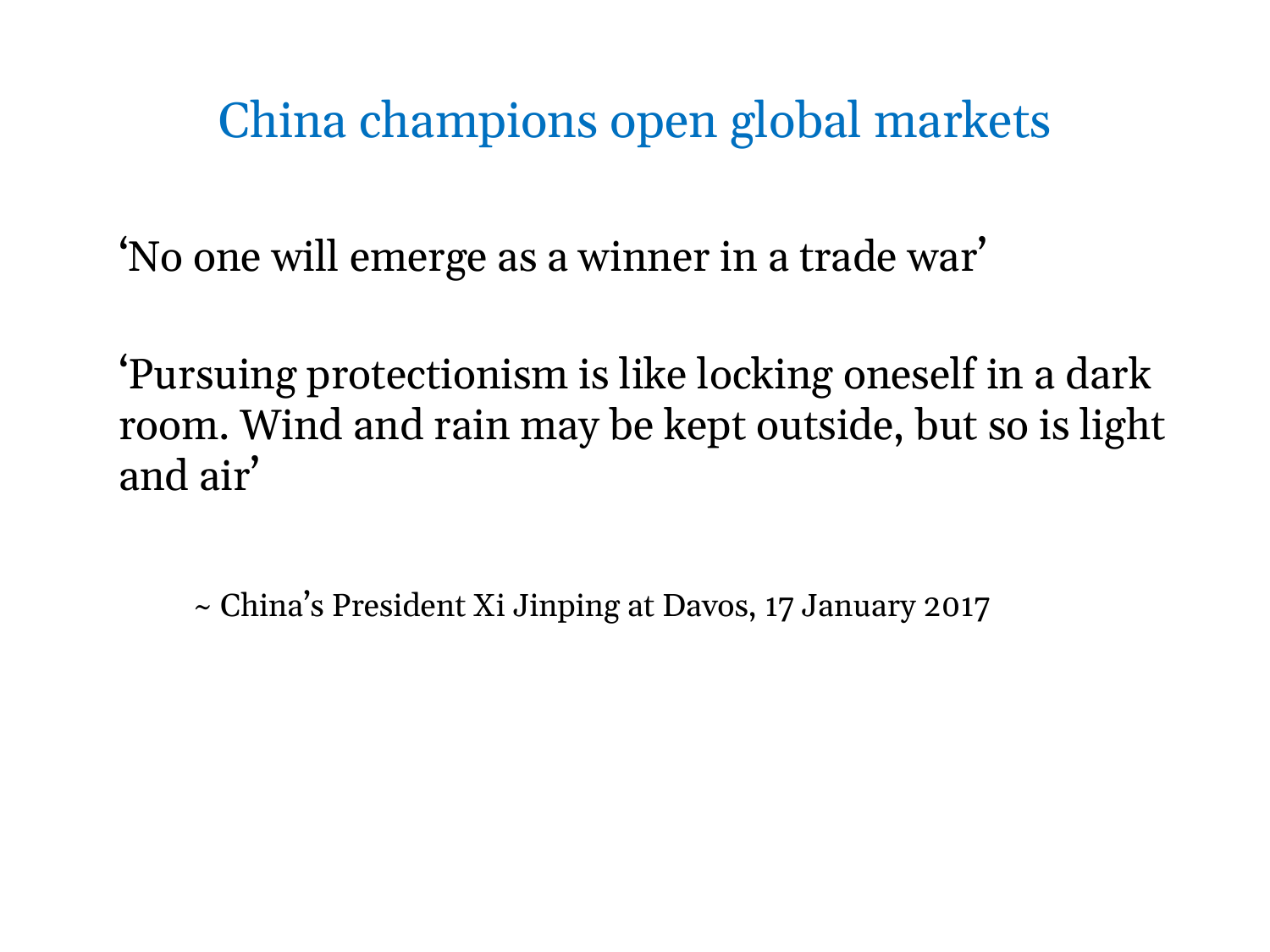

# China champions open global markets
‘No one will emerge as a winner in a trade war’

‘Pursuing protectionism is like locking oneself in a dark room. Wind and rain may be kept outside, but so is light and air’

~ China’s President Xi Jinping at Davos, 17 January 2017